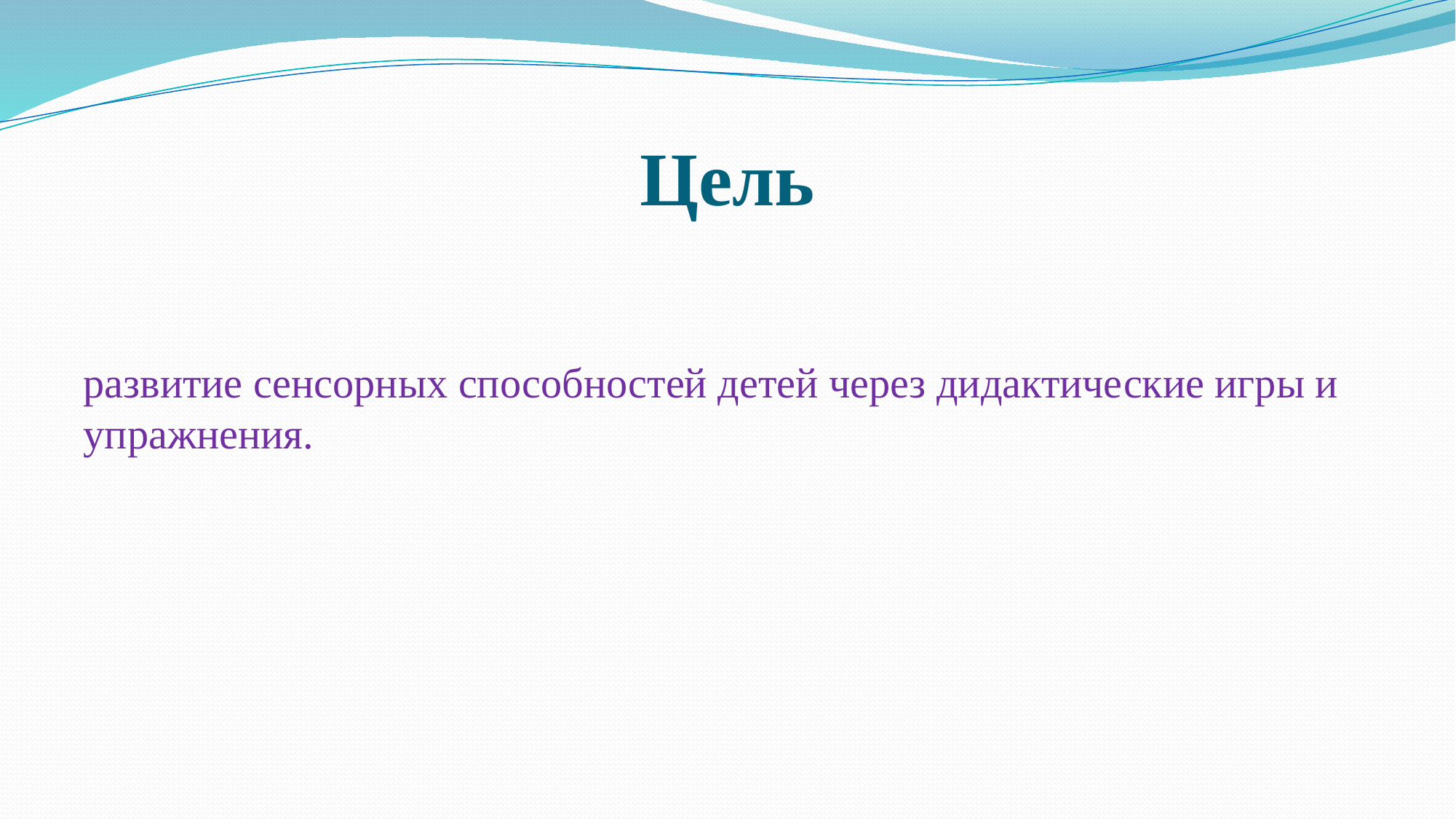

# Цель

развитие сенсорных способностей детей через дидактические игры и упражнения.